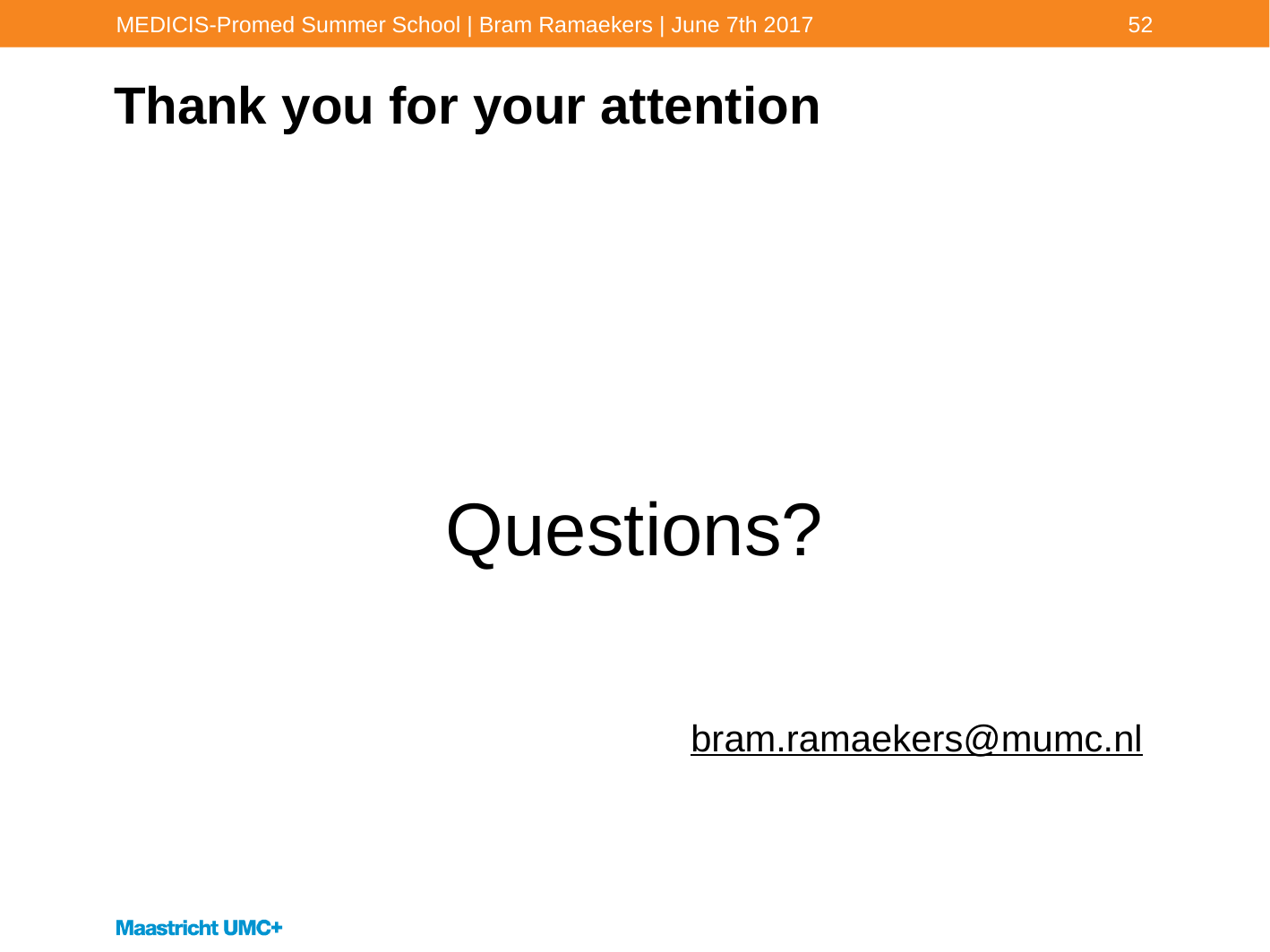

MEDICIS-Promed Summer School | Bram Ramaekers | June 7th 2017
52
# Thank you for your attention

Questions?

bram.ramaekers@mumc.nl